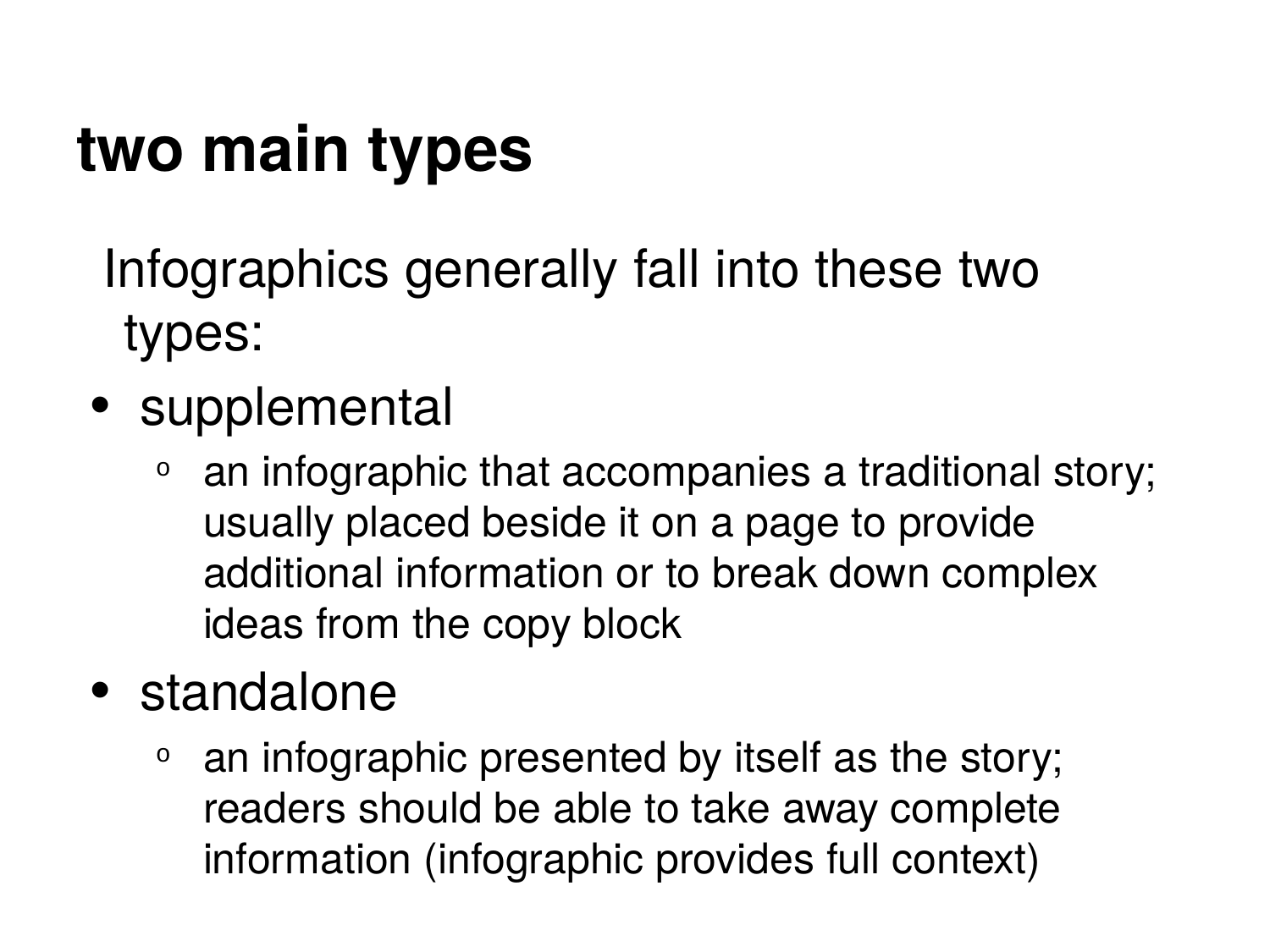

# two main types
Infographics generally fall into these two types:
supplemental
an infographic that accompanies a traditional story; usually placed beside it on a page to provide additional information or to break down complex ideas from the copy block
standalone
an infographic presented by itself as the story; readers should be able to take away complete information (infographic provides full context)